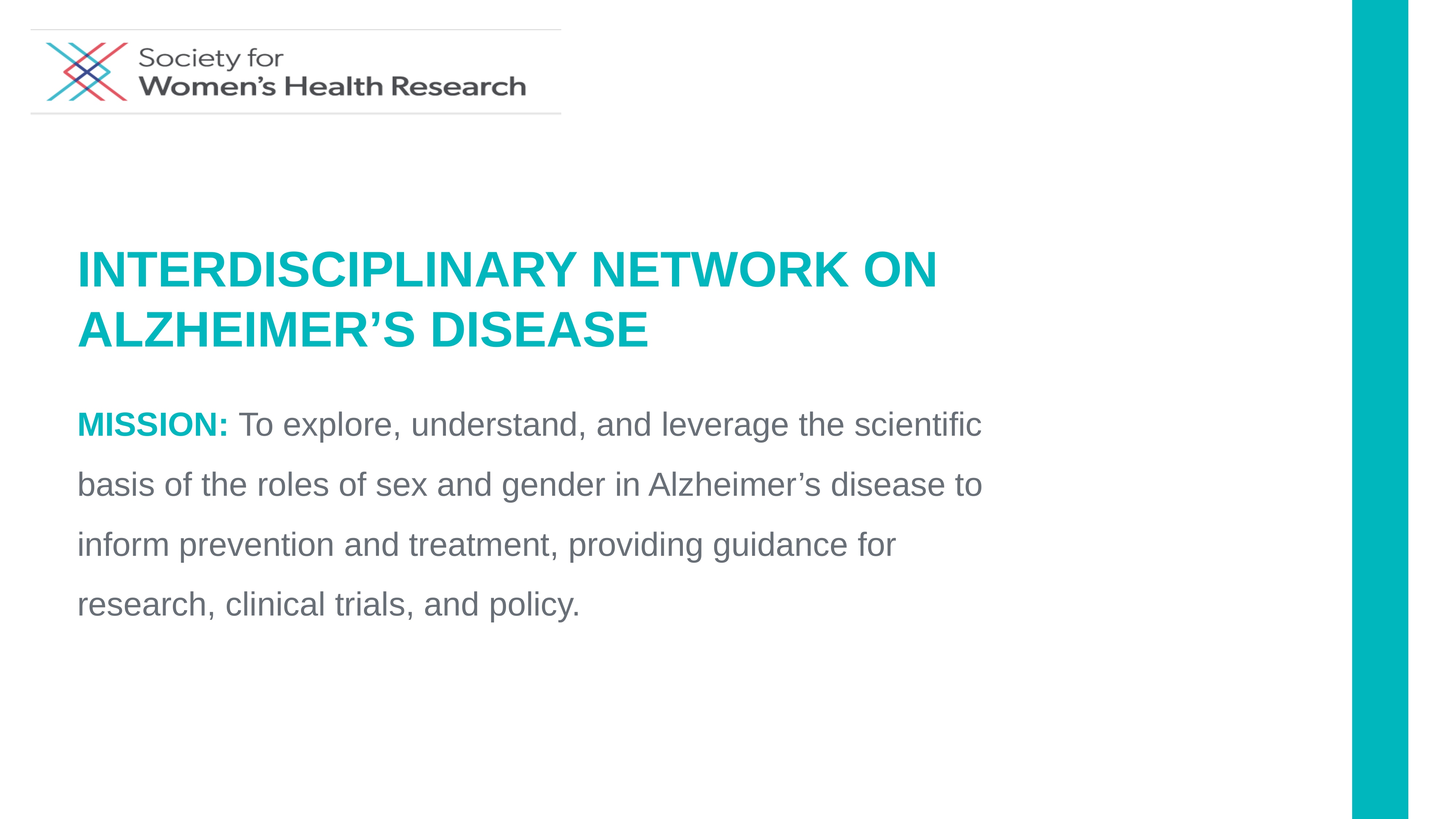

INTERDISCIPLINARY NETWORK ON ALZHEIMER’S DISEASE
MISSION: To explore, understand, and leverage the scientific basis of the roles of sex and gender in Alzheimer’s disease to inform prevention and treatment, providing guidance for research, clinical trials, and policy.